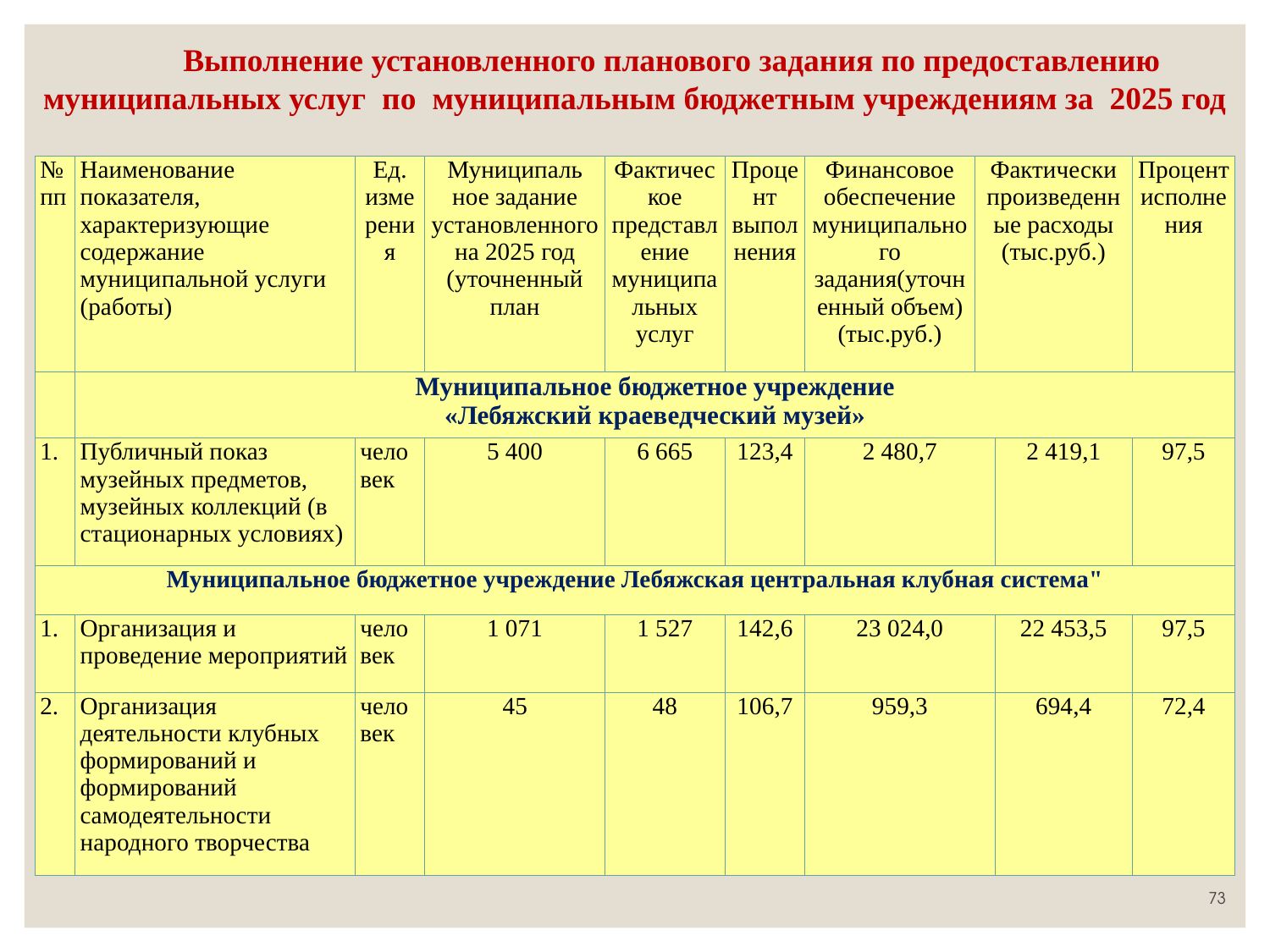

Выполнение установленного планового задания по предоставлению муниципальных услуг  по  муниципальным бюджетным учреждениям за  2025 год

| № пп | Наименование показателя, характеризующие содержание муниципальной услуги (работы) | Ед. измерения | Муниципаль ное задание установленного на 2025 год (уточненный план | Фактическое представление муниципальных услуг | Процент выполнения | Финансовое обеспечение муниципального задания(уточненный объем) (тыс.руб.) | Фактически произведенные расходы (тыс.руб.) |  | Процент исполнения |
| --- | --- | --- | --- | --- | --- | --- | --- | --- | --- |
|  | Муниципальное бюджетное учреждение «Лебяжский краеведческий музей» |  |  |  |  |  |  |  |  |
| 1. | Публичный показ музейных предметов, музейных коллекций (в стационарных условиях) | человек | 5 400 | 6 665 | 123,4 | 2 480,7 |  | 2 419,1 | 97,5 |
| Муниципальное бюджетное учреждение Лебяжская центральная клубная система" |  |  |  |  |  |  |  |  |  |
| 1. | Организация и проведение мероприятий | человек | 1 071 | 1 527 | 142,6 | 23 024,0 |  | 22 453,5 | 97,5 |
| 2. | Организация деятельности клубных формирований и формирований самодеятельности народного творчества | человек | 45 | 48 | 106,7 | 959,3 |  | 694,4 | 72,4 |
73